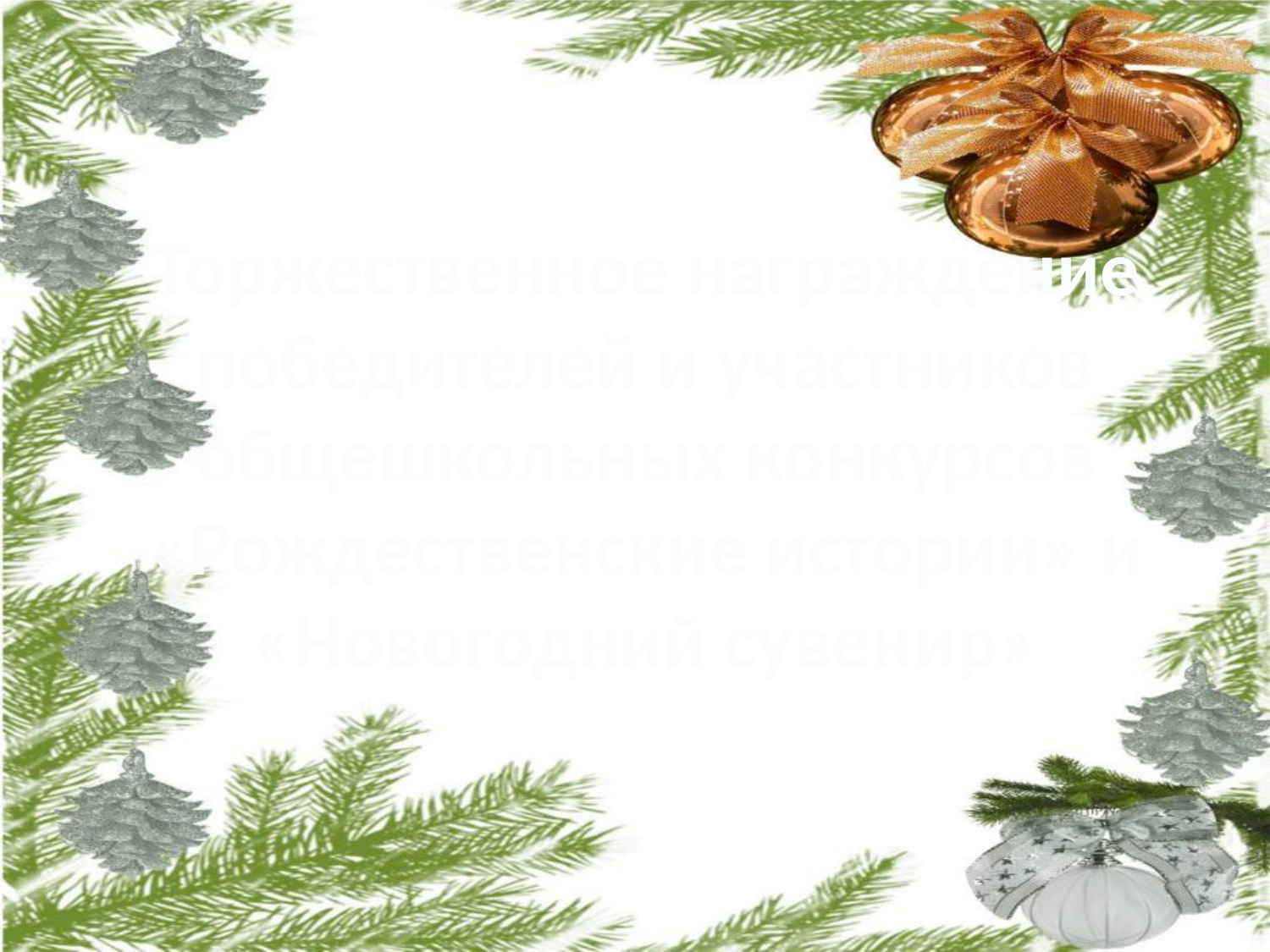

# Торжественное награждение победителей и участников общешкольных конкурсов «Рождественские истории» и «Новогодний сувенир»